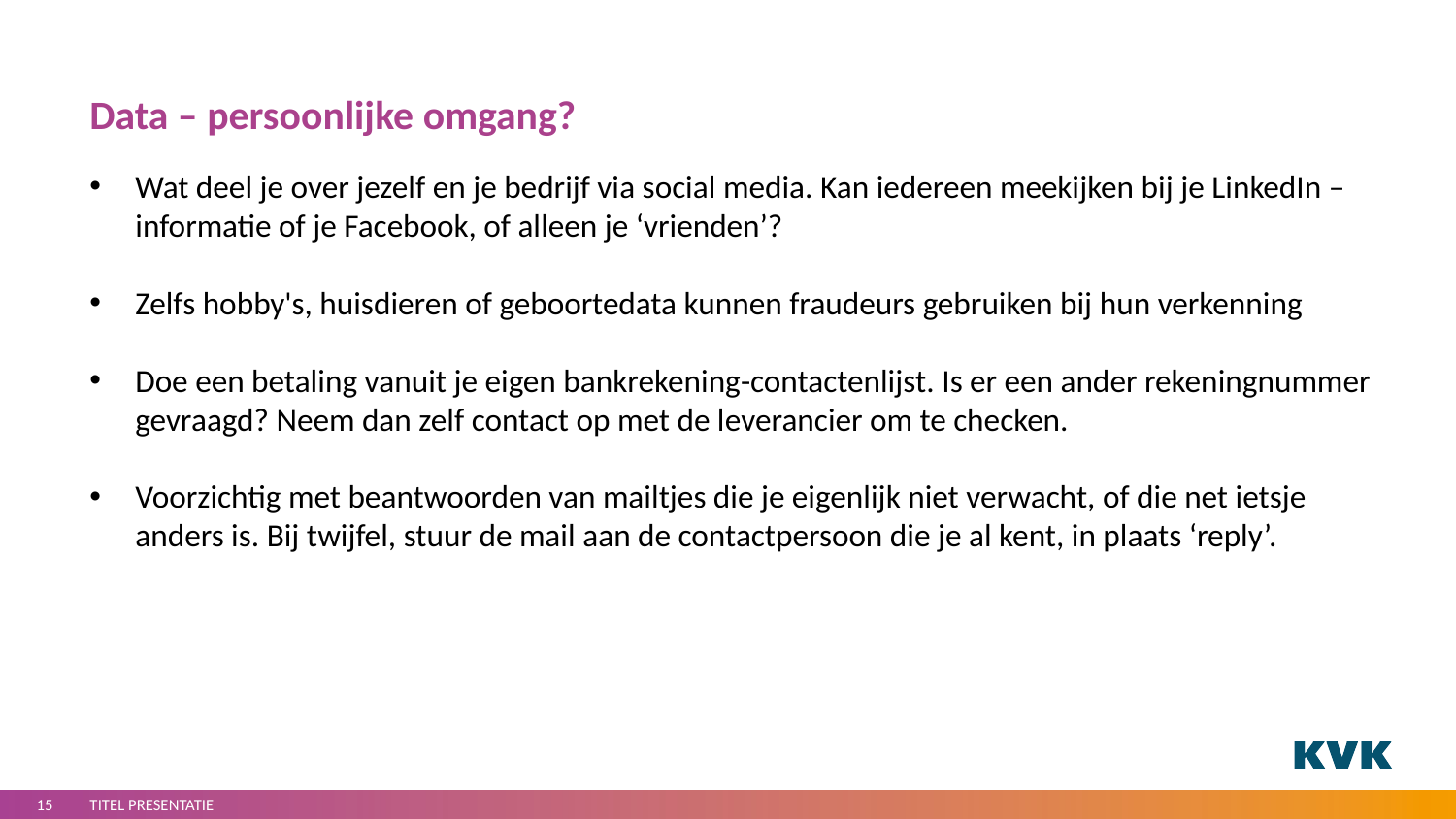

Klik met de rechter muistoets op de afbeelding en ‘Afbeelding wijzigen’ om de afbeelding te vervangen. De breedte van de foto staat vast (niet wijzigen).
Gebruik deze dia voor een liggend beeld met veel ruimte voor tekst.
Data – persoonlijke omgang?
Wat deel je over jezelf en je bedrijf via social media. Kan iedereen meekijken bij je LinkedIn – informatie of je Facebook, of alleen je ‘vrienden’?
Zelfs hobby's, huisdieren of geboortedata kunnen fraudeurs gebruiken bij hun verkenning
Doe een betaling vanuit je eigen bankrekening-contactenlijst. Is er een ander rekeningnummer gevraagd? Neem dan zelf contact op met de leverancier om te checken.
Voorzichtig met beantwoorden van mailtjes die je eigenlijk niet verwacht, of die net ietsje anders is. Bij twijfel, stuur de mail aan de contactpersoon die je al kent, in plaats ‘reply’.

15
Titel presentatie